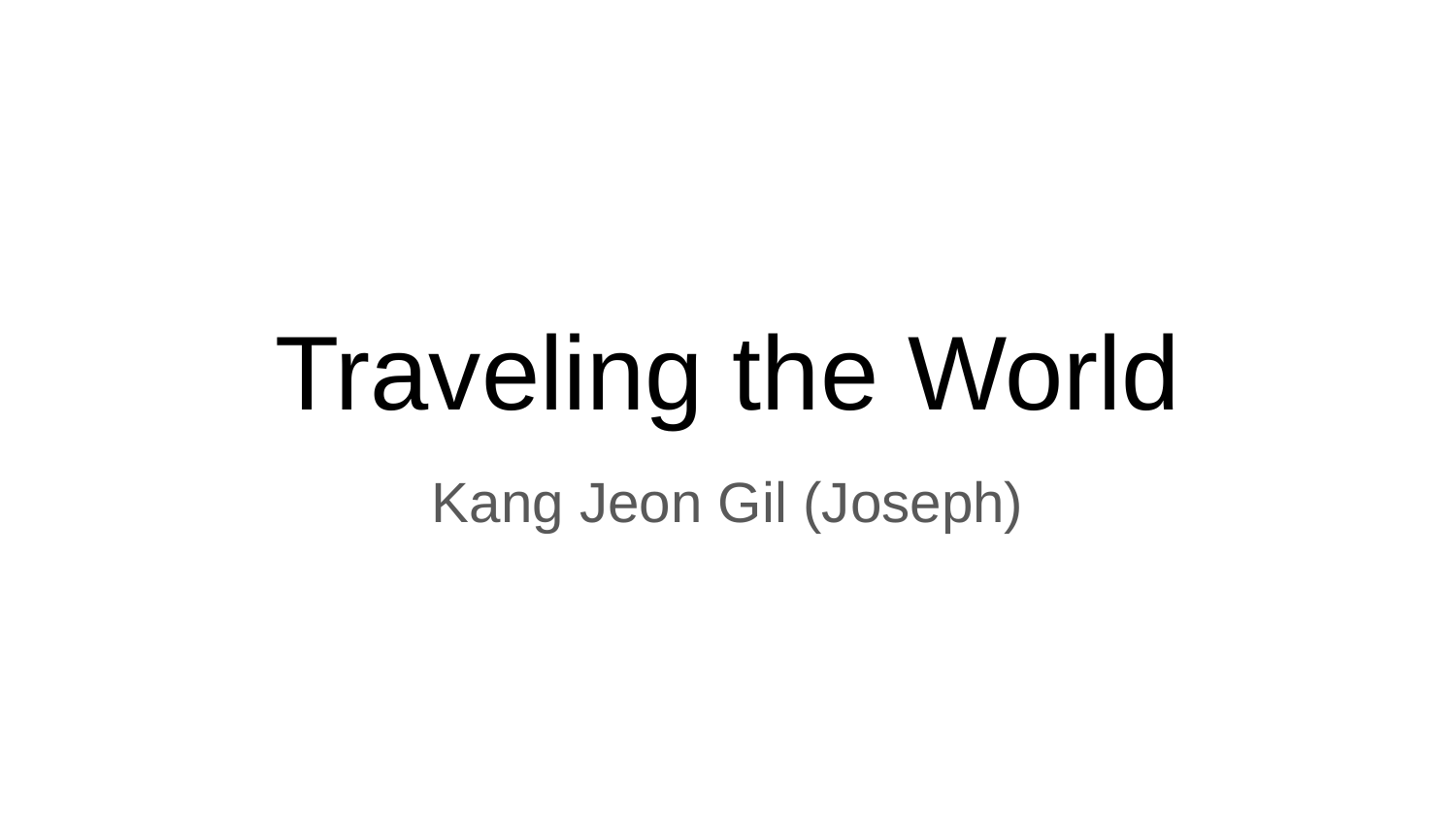

# Traveling the World
Kang Jeon Gil (Joseph)